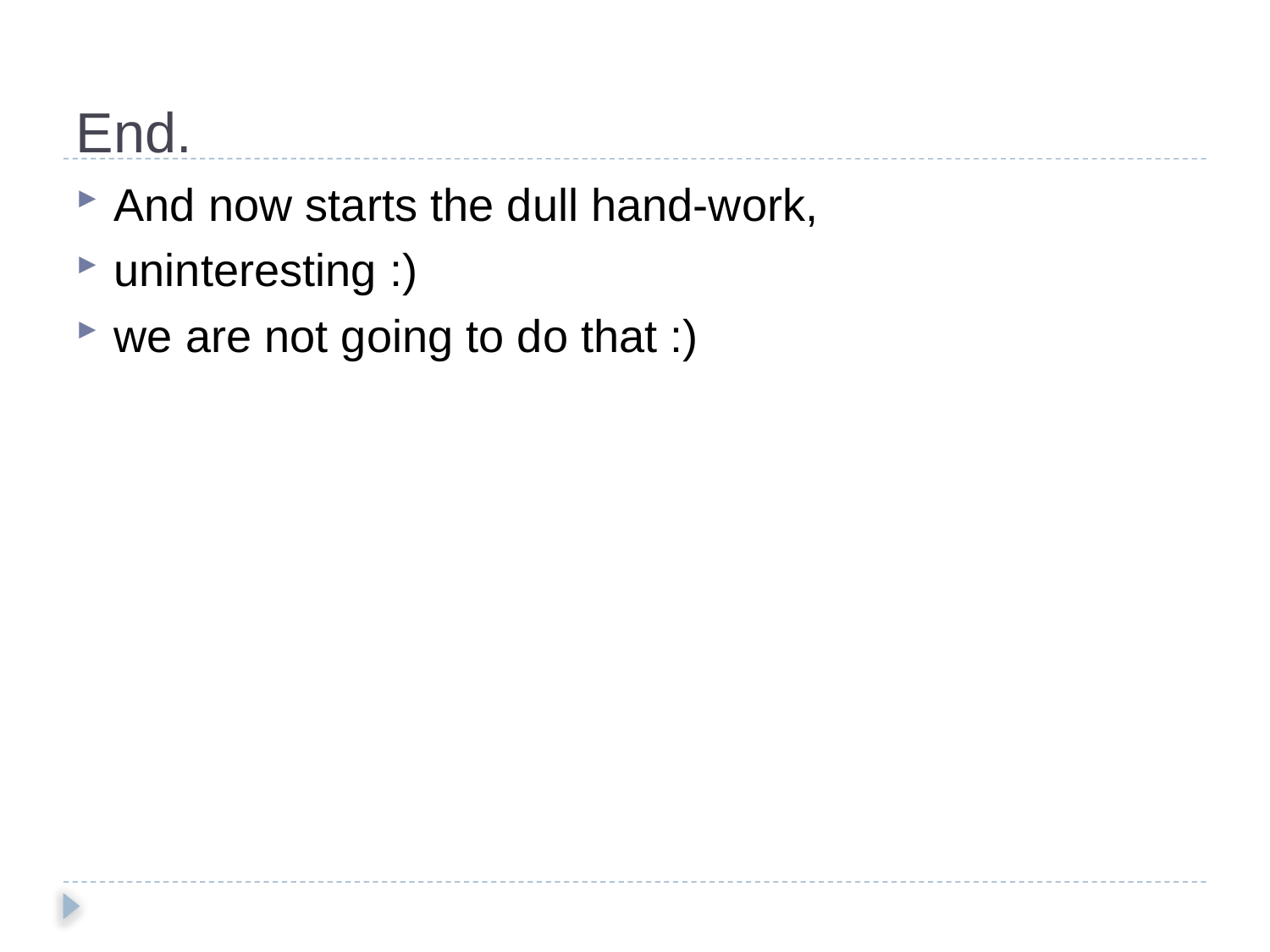

End.
And now starts the dull hand-work,
uninteresting :)
we are not going to do that :)